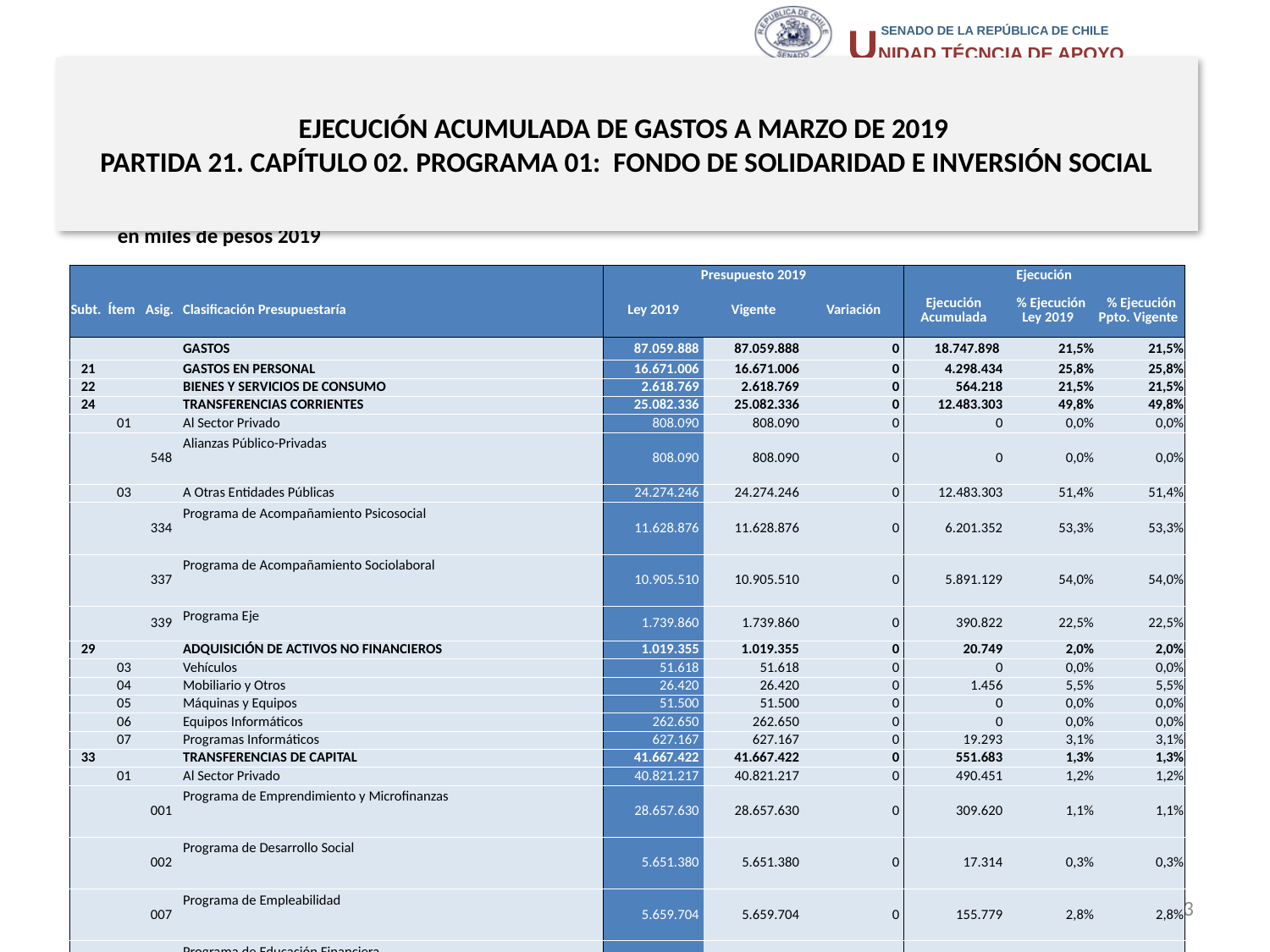

# EJECUCIÓN ACUMULADA DE GASTOS A MARZO DE 2019 PARTIDA 21. CAPÍTULO 02. PROGRAMA 01:  FONDO DE SOLIDARIDAD E INVERSIÓN SOCIAL
en miles de pesos 2019
|  |  |  |  | Presupuesto 2019 |  |  | Ejecución |  |  |
| --- | --- | --- | --- | --- | --- | --- | --- | --- | --- |
| Subt. | Ítem | Asig. | Clasificación Presupuestaría | Ley 2019 | Vigente | Variación | Ejecución Acumulada | % Ejecución Ley 2019 | % Ejecución Ppto. Vigente |
|  |  |  | GASTOS | 87.059.888 | 87.059.888 | 0 | 18.747.898 | 21,5% | 21,5% |
| 21 |  |  | GASTOS EN PERSONAL | 16.671.006 | 16.671.006 | 0 | 4.298.434 | 25,8% | 25,8% |
| 22 |  |  | BIENES Y SERVICIOS DE CONSUMO | 2.618.769 | 2.618.769 | 0 | 564.218 | 21,5% | 21,5% |
| 24 |  |  | TRANSFERENCIAS CORRIENTES | 25.082.336 | 25.082.336 | 0 | 12.483.303 | 49,8% | 49,8% |
|  | 01 |  | Al Sector Privado | 808.090 | 808.090 | 0 | 0 | 0,0% | 0,0% |
|  |  | 548 | Alianzas Público-Privadas | 808.090 | 808.090 | 0 | 0 | 0,0% | 0,0% |
|  | 03 |  | A Otras Entidades Públicas | 24.274.246 | 24.274.246 | 0 | 12.483.303 | 51,4% | 51,4% |
|  |  | 334 | Programa de Acompañamiento Psicosocial | 11.628.876 | 11.628.876 | 0 | 6.201.352 | 53,3% | 53,3% |
|  |  | 337 | Programa de Acompañamiento Sociolaboral | 10.905.510 | 10.905.510 | 0 | 5.891.129 | 54,0% | 54,0% |
|  |  | 339 | Programa Eje | 1.739.860 | 1.739.860 | 0 | 390.822 | 22,5% | 22,5% |
| 29 |  |  | ADQUISICIÓN DE ACTIVOS NO FINANCIEROS | 1.019.355 | 1.019.355 | 0 | 20.749 | 2,0% | 2,0% |
|  | 03 |  | Vehículos | 51.618 | 51.618 | 0 | 0 | 0,0% | 0,0% |
|  | 04 |  | Mobiliario y Otros | 26.420 | 26.420 | 0 | 1.456 | 5,5% | 5,5% |
|  | 05 |  | Máquinas y Equipos | 51.500 | 51.500 | 0 | 0 | 0,0% | 0,0% |
|  | 06 |  | Equipos Informáticos | 262.650 | 262.650 | 0 | 0 | 0,0% | 0,0% |
|  | 07 |  | Programas Informáticos | 627.167 | 627.167 | 0 | 19.293 | 3,1% | 3,1% |
| 33 |  |  | TRANSFERENCIAS DE CAPITAL | 41.667.422 | 41.667.422 | 0 | 551.683 | 1,3% | 1,3% |
|  | 01 |  | Al Sector Privado | 40.821.217 | 40.821.217 | 0 | 490.451 | 1,2% | 1,2% |
|  |  | 001 | Programa de Emprendimiento y Microfinanzas | 28.657.630 | 28.657.630 | 0 | 309.620 | 1,1% | 1,1% |
|  |  | 002 | Programa de Desarrollo Social | 5.651.380 | 5.651.380 | 0 | 17.314 | 0,3% | 0,3% |
|  |  | 007 | Programa de Empleabilidad | 5.659.704 | 5.659.704 | 0 | 155.779 | 2,8% | 2,8% |
|  |  | 009 | Programa de Educación Financiera | 852.503 | 852.503 | 0 | 7.738 | 0,9% | 0,9% |
|  | 03 |  | A Otras Entidades Públicas | 846.205 | 846.205 | 0 | 61.232 | 7,2% | 7,2% |
|  |  | 003 | Intervención en Territorios | 846.205 | 846.205 | 0 | 61.232 | 7,2% | 7,2% |
| 34 |  |  | SERVICIO DE LA DEUDA | 1.000 | 1.000 | 0 | 829.511 | 82951,1% | 82951,1% |
|  | 07 |  | Deuda Flotante | 1.000 | 1.000 | 0 | 829.511 | 82951,1% | 82951,1% |
Fuente: Elaboración propia en base  a Informes de ejecución presupuestaria mensual de DIPRES.
13